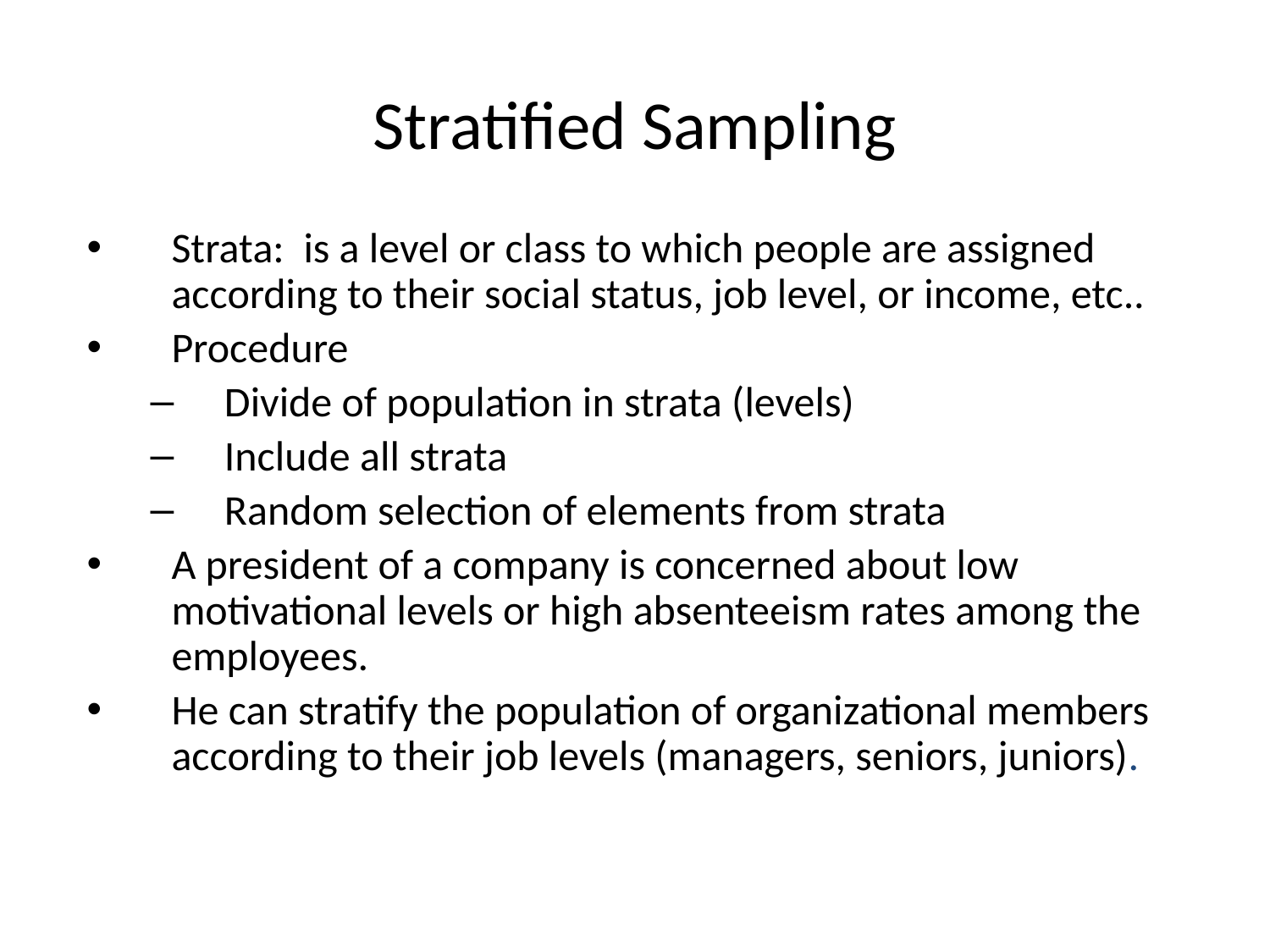

# Stratified Sampling

Strata:  is a level or class to which people are assigned according to their social status, job level, or income, etc..
Procedure
Divide of population in strata (levels)
Include all strata
Random selection of elements from strata
A president of a company is concerned about low motivational levels or high absenteeism rates among the employees.
He can stratify the population of organizational members according to their job levels (managers, seniors, juniors).